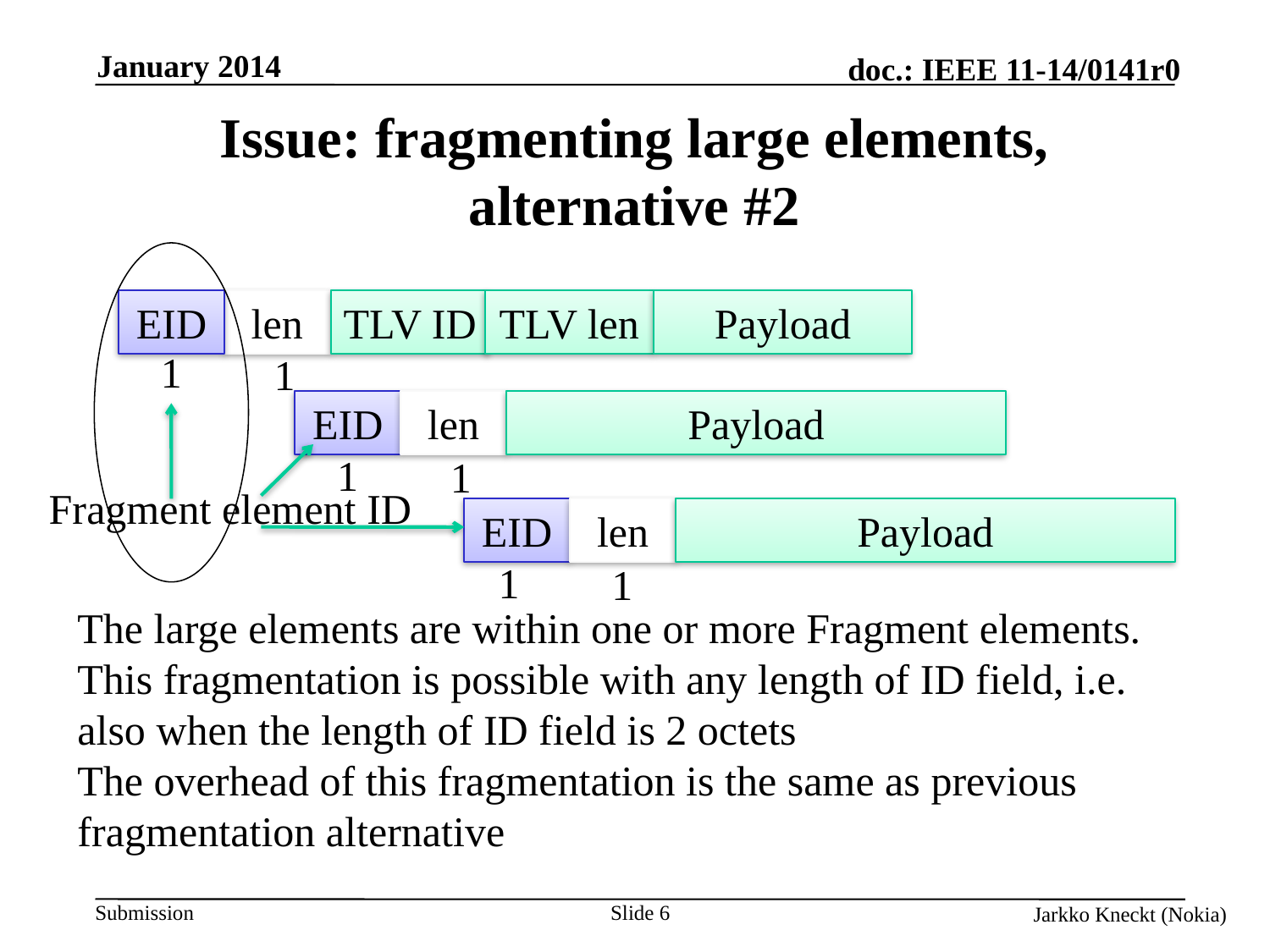

January 2014
# Issue: fragmenting large elements, alternative #2

EID
len
TLV ID
TLV len
Payload
1
1
EID
len
Payload
1
1
Fragment element ID
EID
len
Payload
1
1
The large elements are within one or more Fragment elements.
This fragmentation is possible with any length of ID field, i.e. also when the length of ID field is 2 octets
The overhead of this fragmentation is the same as previous fragmentation alternative
Slide 6
Jarkko Kneckt (Nokia)